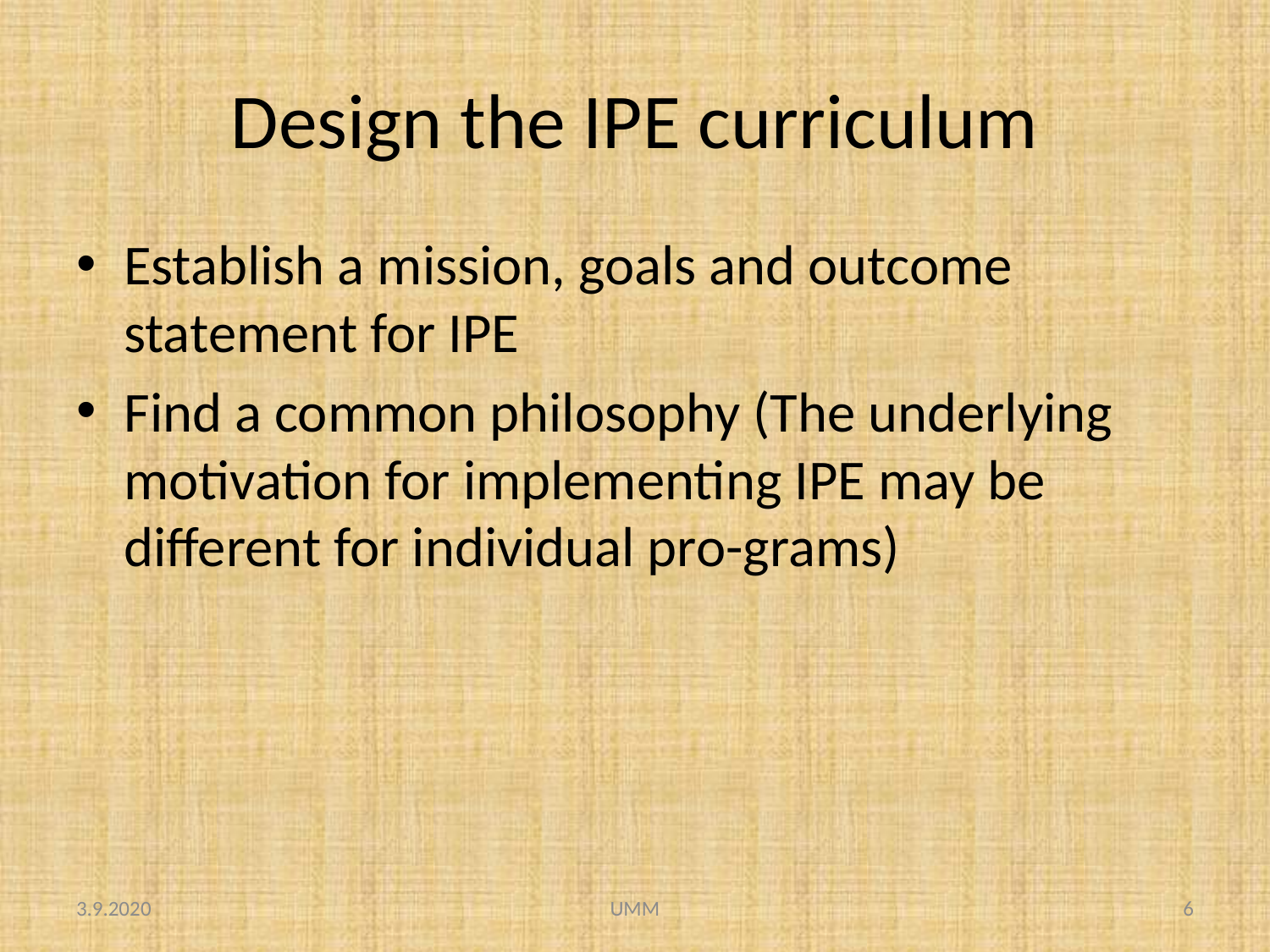

# Design the IPE curriculum
Establish a mission, goals and outcome statement for IPE
Find a common philosophy (The underlying motivation for implementing IPE may be different for individual pro-grams)
3.9.2020
UMM
6